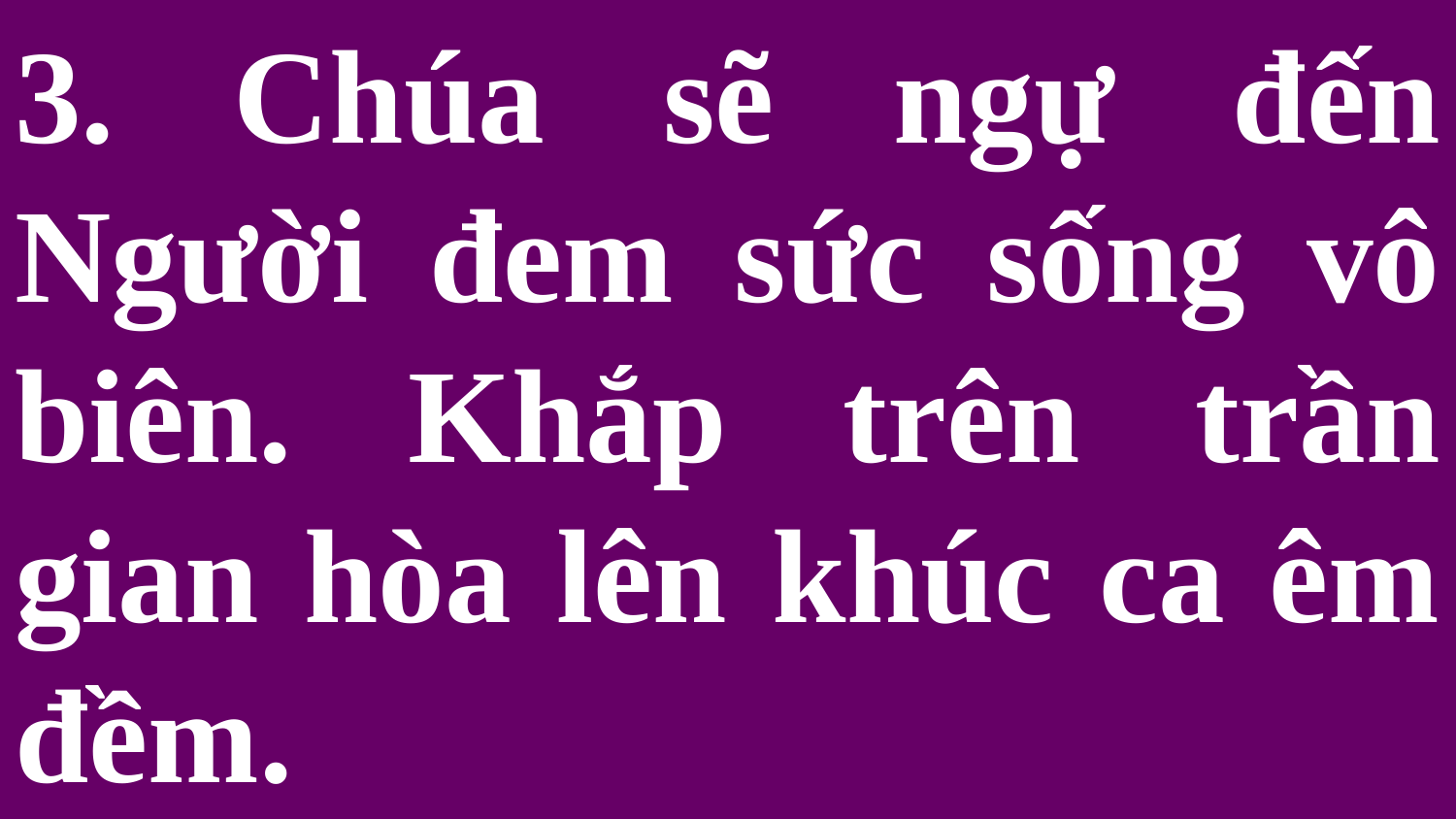

# 3. Chúa sẽ ngự đến Người đem sức sống vô biên. Khắp trên trần gian hòa lên khúc ca êm đềm.